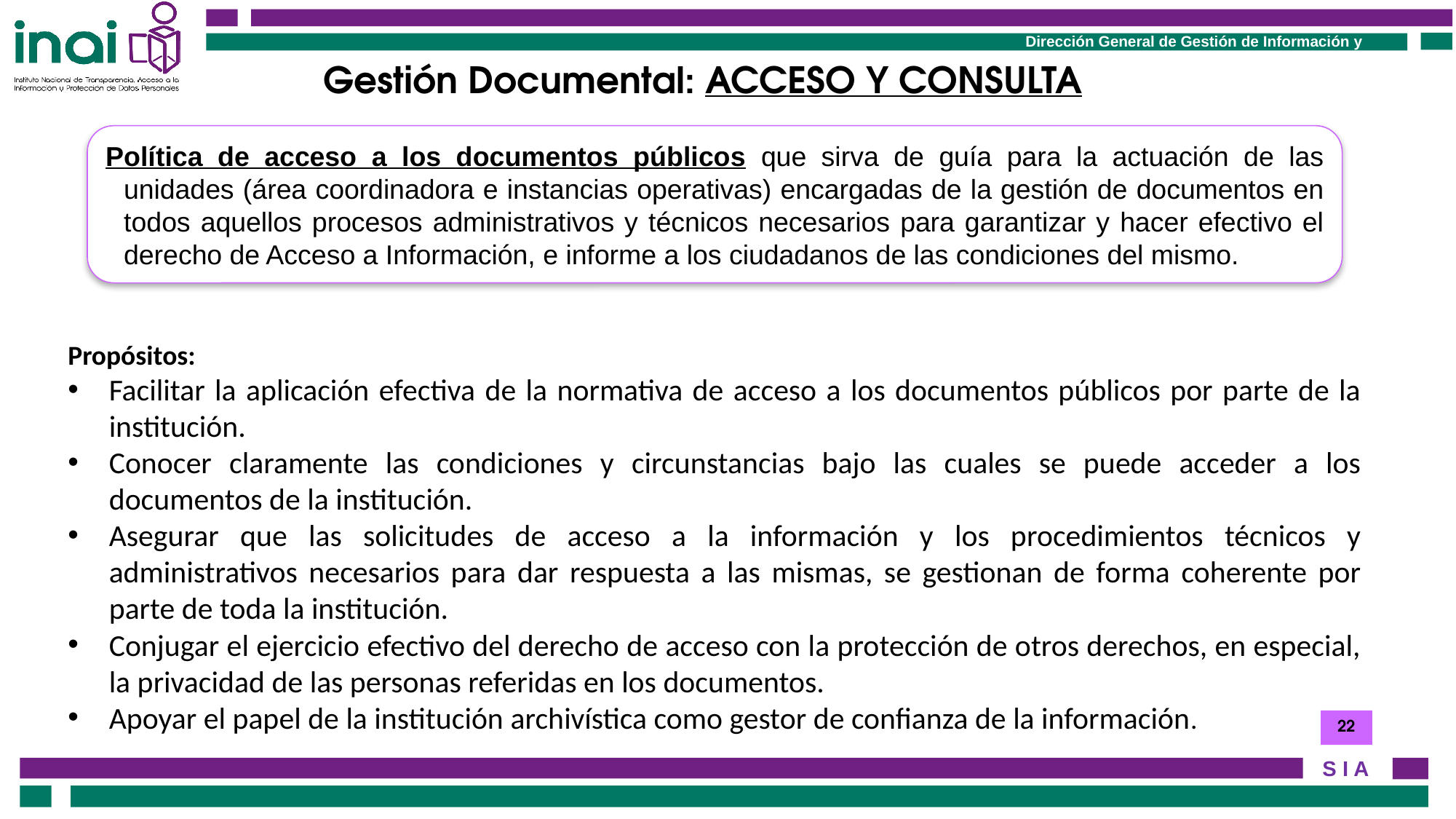

Gestión Documental: ACCESO Y CONSULTA
Política de acceso a los documentos públicos que sirva de guía para la actuación de las unidades (área coordinadora e instancias operativas) encargadas de la gestión de documentos en todos aquellos procesos administrativos y técnicos necesarios para garantizar y hacer efectivo el derecho de Acceso a Información, e informe a los ciudadanos de las condiciones del mismo.
Propósitos:
Facilitar la aplicación efectiva de la normativa de acceso a los documentos públicos por parte de la institución.
Conocer claramente las condiciones y circunstancias bajo las cuales se puede acceder a los documentos de la institución.
Asegurar que las solicitudes de acceso a la información y los procedimientos técnicos y administrativos necesarios para dar respuesta a las mismas, se gestionan de forma coherente por parte de toda la institución.
Conjugar el ejercicio efectivo del derecho de acceso con la protección de otros derechos, en especial, la privacidad de las personas referidas en los documentos.
Apoyar el papel de la institución archivística como gestor de confianza de la información.
22